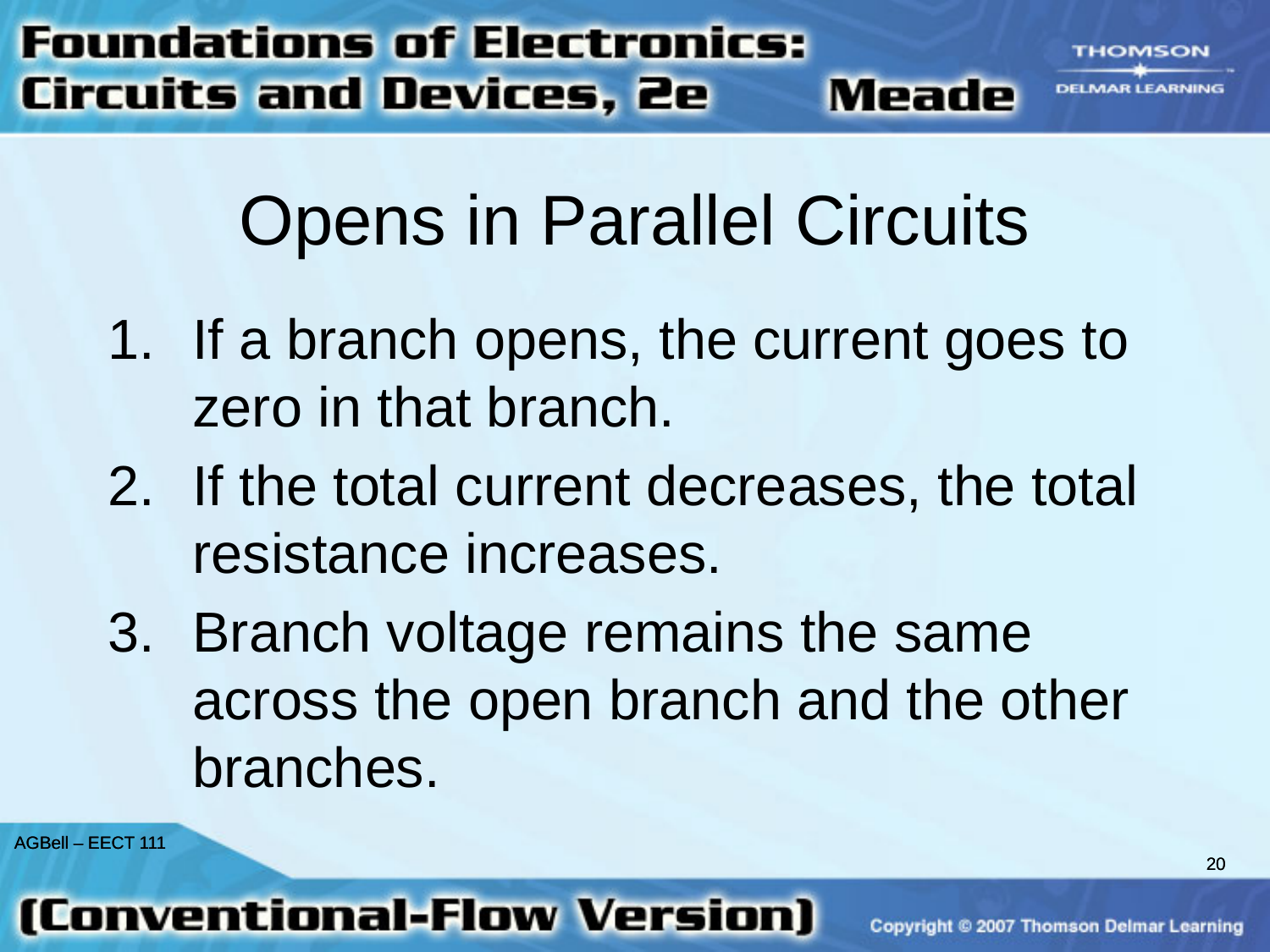

Opens in Parallel Circuits
If a branch opens, the current goes to zero in that branch.
If the total current decreases, the total resistance increases.
Branch voltage remains the same across the open branch and the other branches.